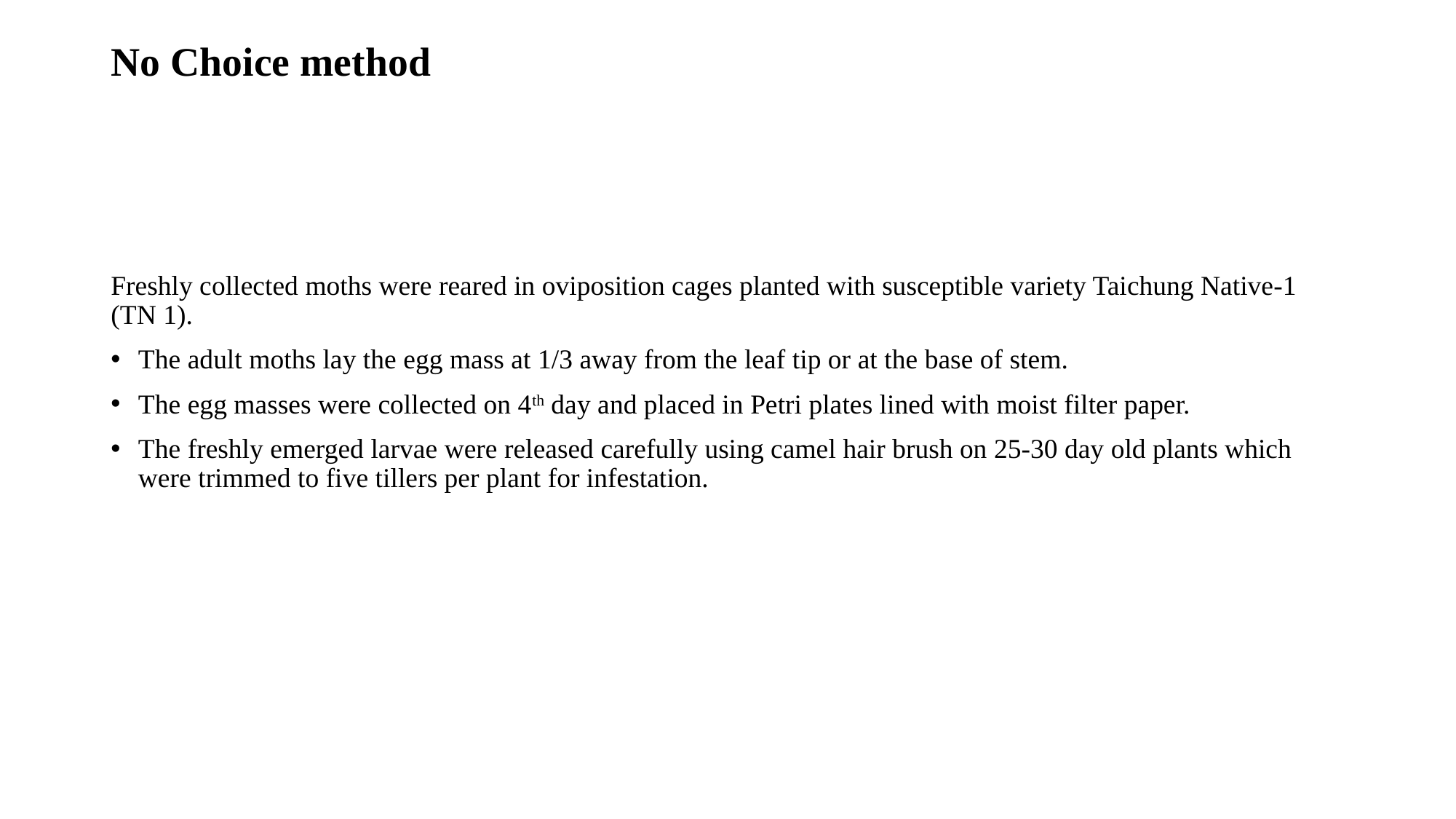

# No Choice method

Freshly collected moths were reared in oviposition cages planted with susceptible variety Taichung Native-1 (TN 1).
The adult moths lay the egg mass at 1/3 away from the leaf tip or at the base of stem.
The egg masses were collected on 4th day and placed in Petri plates lined with moist filter paper.
The freshly emerged larvae were released carefully using camel hair brush on 25-30 day old plants which were trimmed to five tillers per plant for infestation.